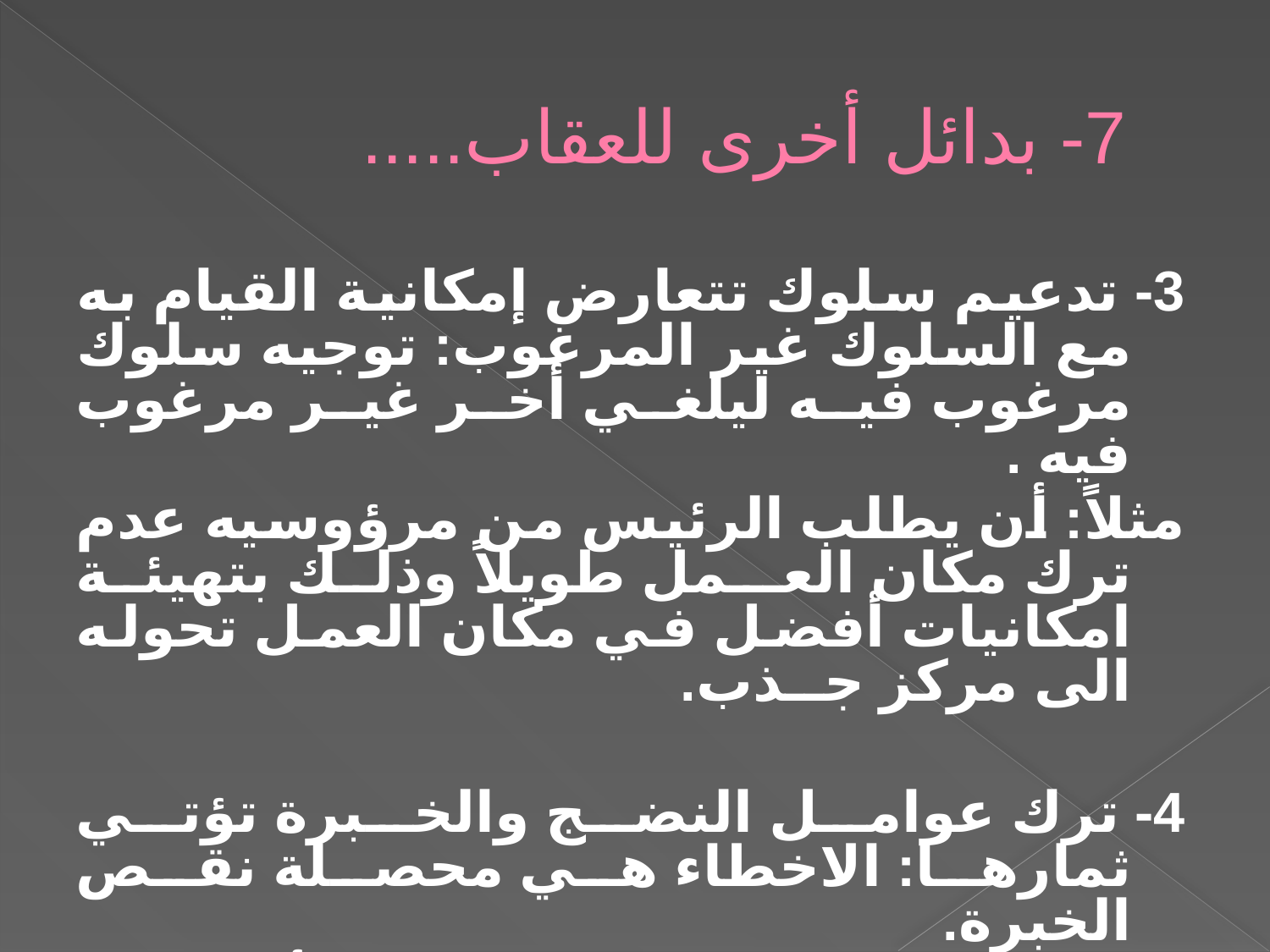

# 7- بدائل أخرى للعقاب.....
3- تدعيم سلوك تتعارض إمكانية القيام به مع السلوك غير المرغوب: توجيه سلوك مرغوب فيه ليلغي أخر غير مرغوب فيه .
مثلاً: أن يطلب الرئيس من مرؤوسيه عدم ترك مكان العـمل طويلاً وذلك بتهيئة امكانيات أفضل في مكان العمل تحوله الى مركز جــذب.

4- ترك عوامل النضج والخبرة تؤتي ثمارها: الاخطاء هي محصلة نقص الخبرة.
مثال: الفرد سيتعلم ويتحاشى أخطاءه ويحسن من سلوكه وأدائه مع الخبرة.